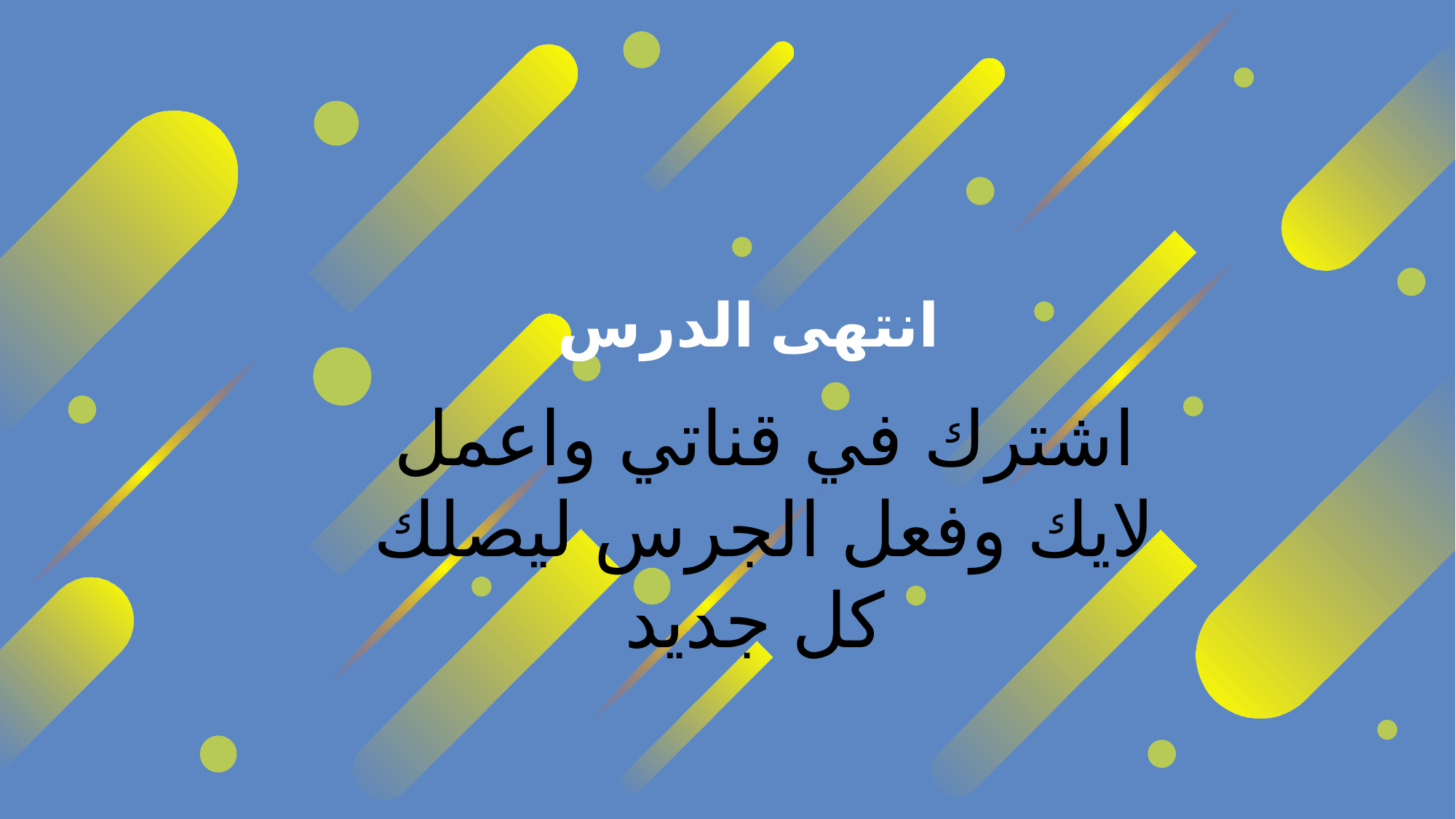

انتهى الدرس

اشترك في قناتي واعمل لايك وفعل الجرس ليصلك كل جديد